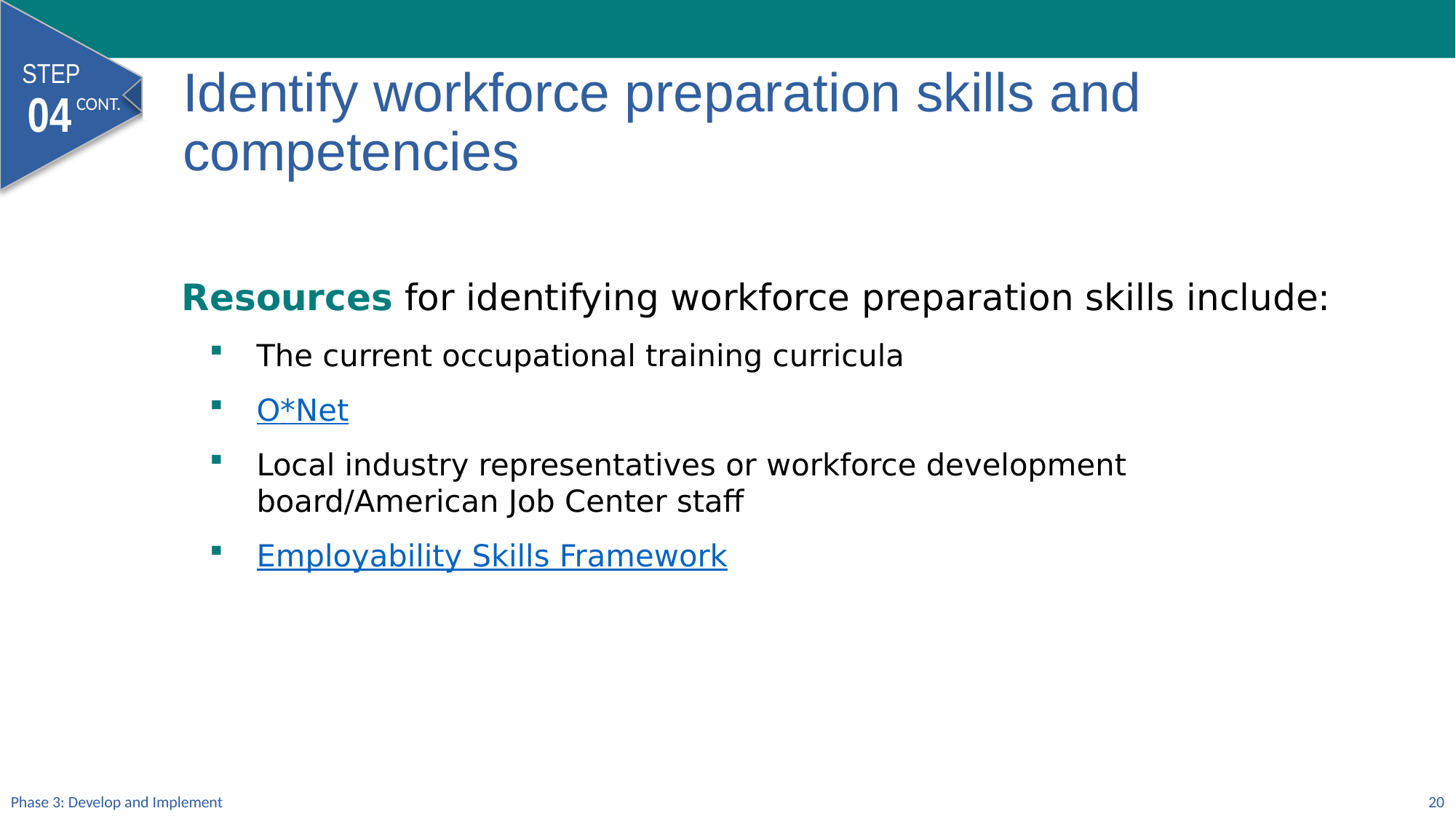

STEP

04

CONT.
# Identify workforce preparation skills and competencies
Resources for identifying workforce preparation skills include:
The current occupational training curricula
O*Net
Local industry representatives or workforce development board/American Job Center staff
Employability Skills Framework
Phase 3: Develop and Implement
20